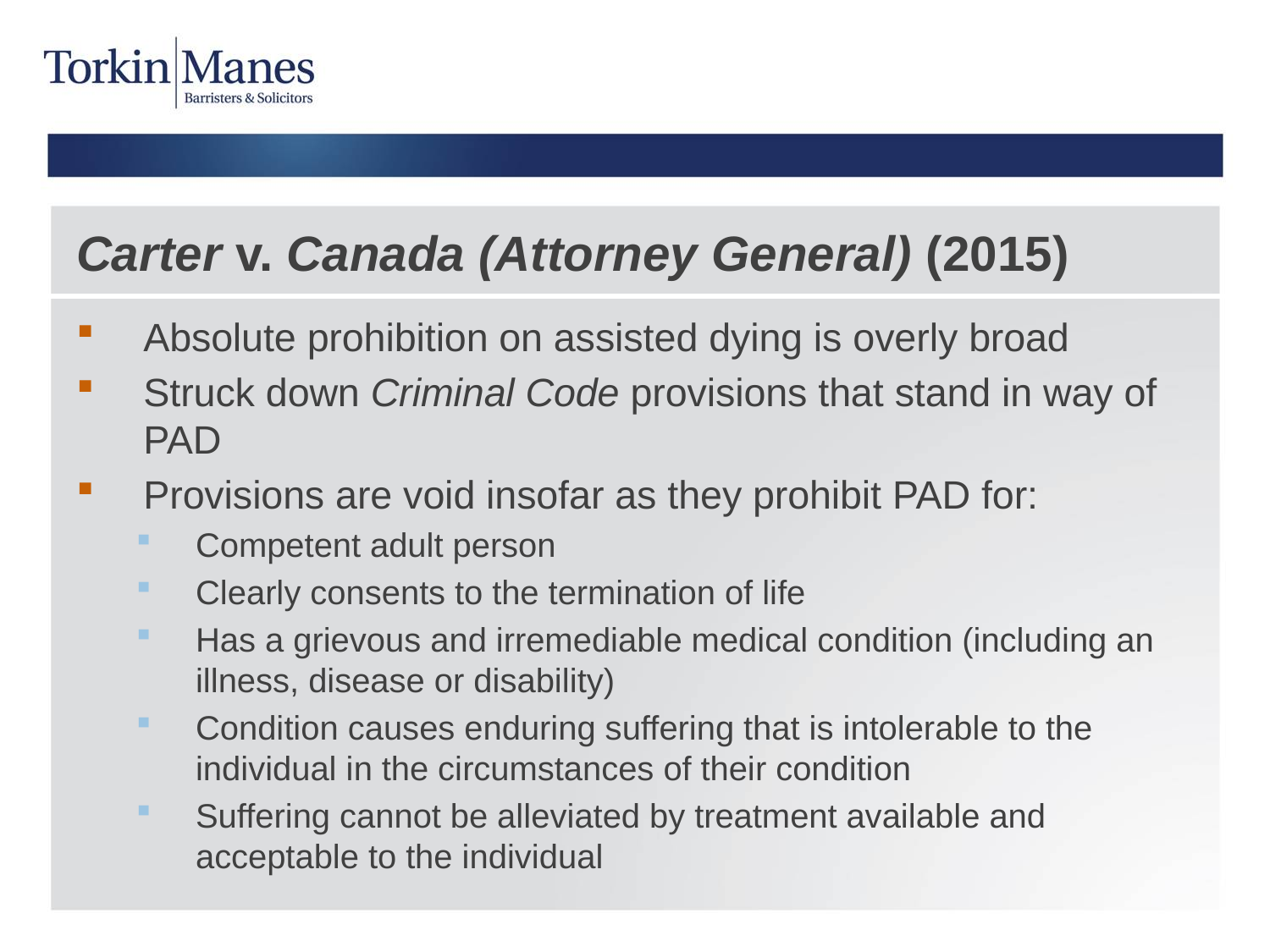

# Carter v. Canada (Attorney General) (2015)
Absolute prohibition on assisted dying is overly broad
Struck down Criminal Code provisions that stand in way of PAD
Provisions are void insofar as they prohibit PAD for:
Competent adult person
Clearly consents to the termination of life
Has a grievous and irremediable medical condition (including an illness, disease or disability)
Condition causes enduring suffering that is intolerable to the individual in the circumstances of their condition
Suffering cannot be alleviated by treatment available and acceptable to the individual